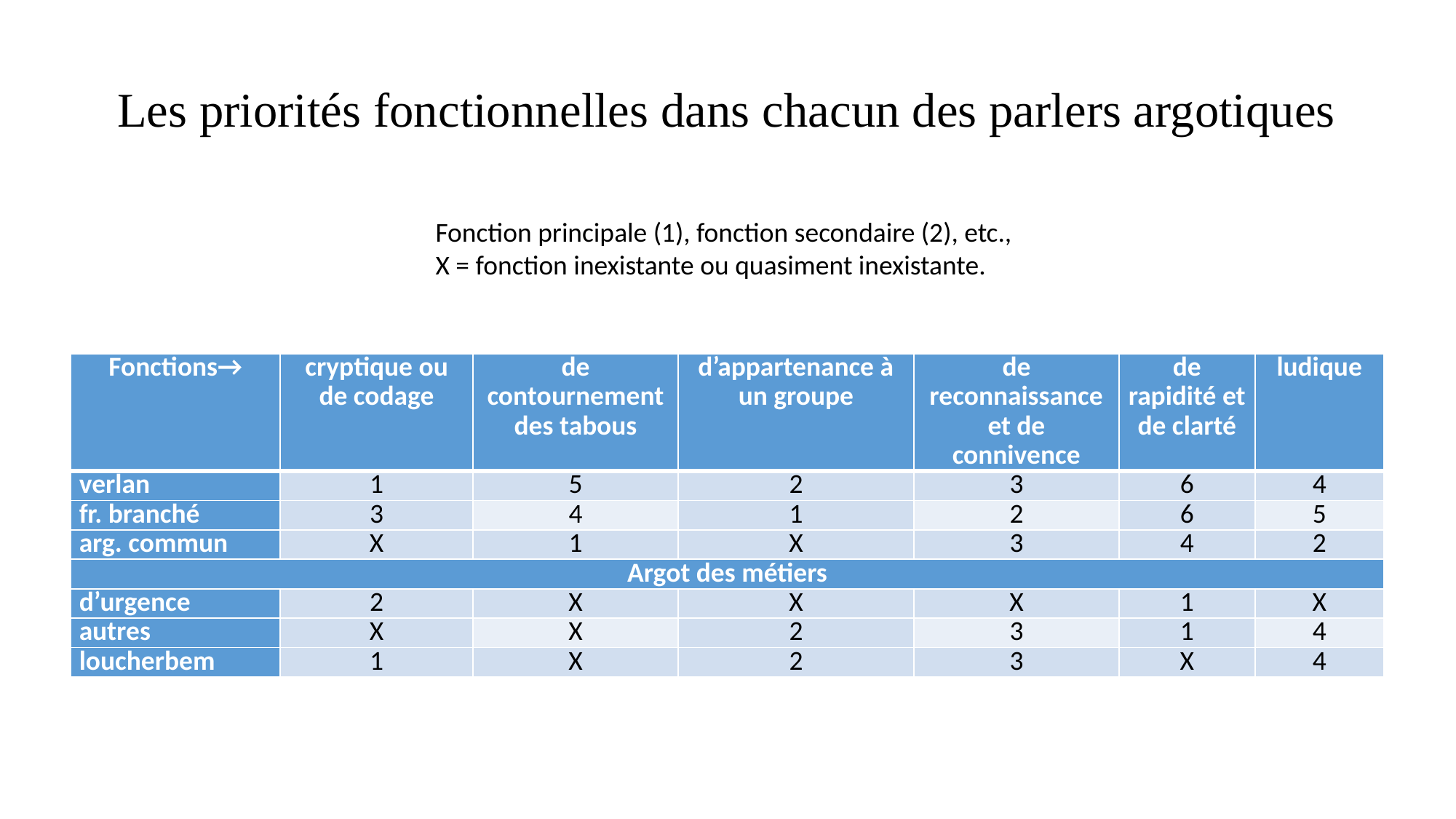

Les priorités fonctionnelles dans chacun des parlers argotiques
Fonction principale (1), fonction secondaire (2), etc., X = fonction inexistante ou quasiment inexistante.
| Fonctions→ | cryptique ou de codage | de contournement des tabous | d’appartenance à un groupe | de reconnaissance et de connivence | de rapidité et de clarté | ludique |
| --- | --- | --- | --- | --- | --- | --- |
| verlan | 1 | 5 | 2 | 3 | 6 | 4 |
| fr. branché | 3 | 4 | 1 | 2 | 6 | 5 |
| arg. commun | X | 1 | X | 3 | 4 | 2 |
| Argot des métiers |  |  |  |  |  |  |
| d’urgence | 2 | X | X | X | 1 | X |
| autres | X | X | 2 | 3 | 1 | 4 |
| loucherbem | 1 | X | 2 | 3 | X | 4 |